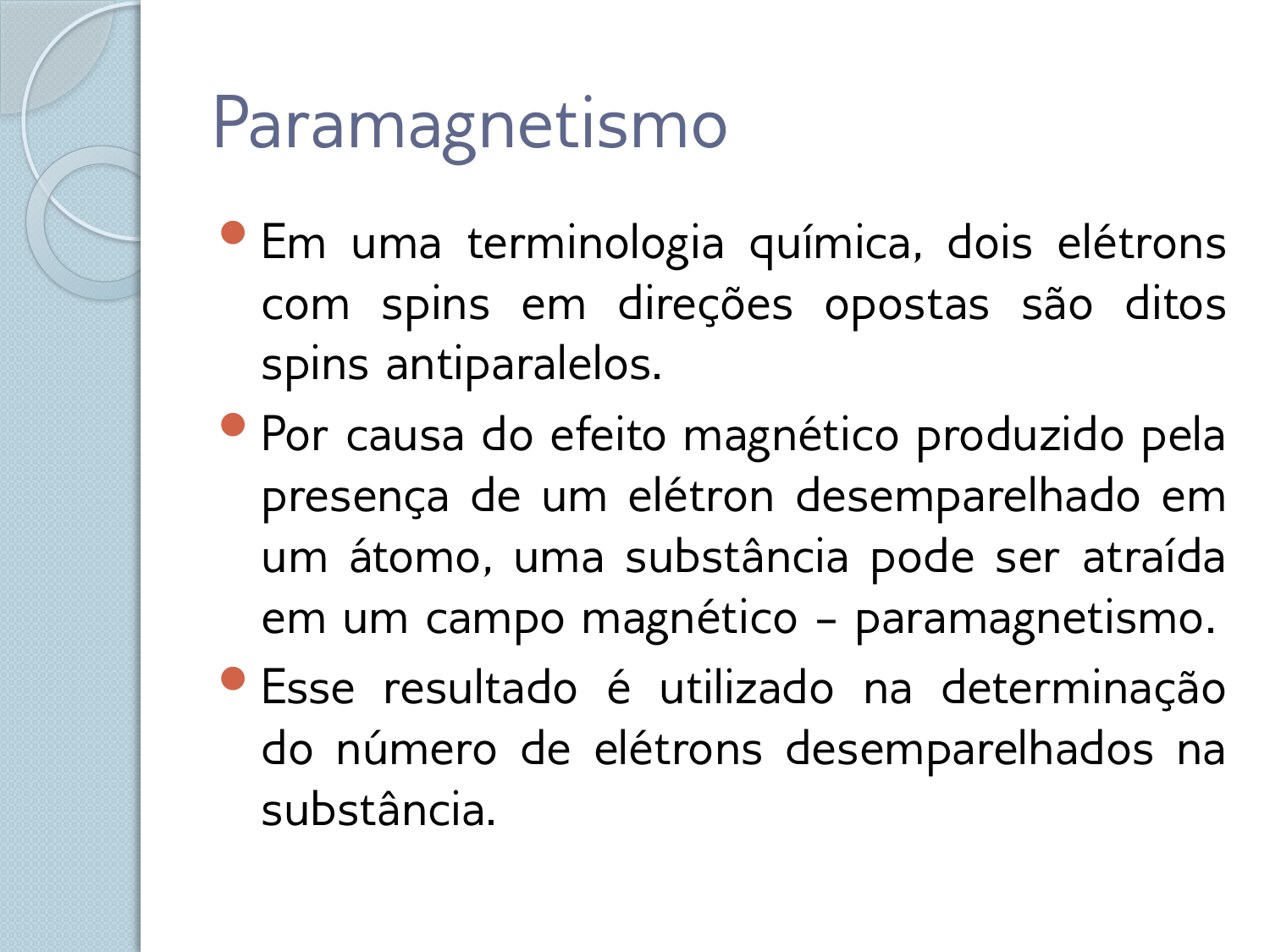

# Paramagnetismo
Em uma terminologia química, dois elétrons com spins em direções opostas são ditos spins antiparalelos.
Por causa do efeito magnético produzido pela presença de um elétron desemparelhado em um átomo, uma substância pode ser atraída em um campo magnético – paramagnetismo.
Esse resultado é utilizado na determinação do número de elétrons desemparelhados na substância.